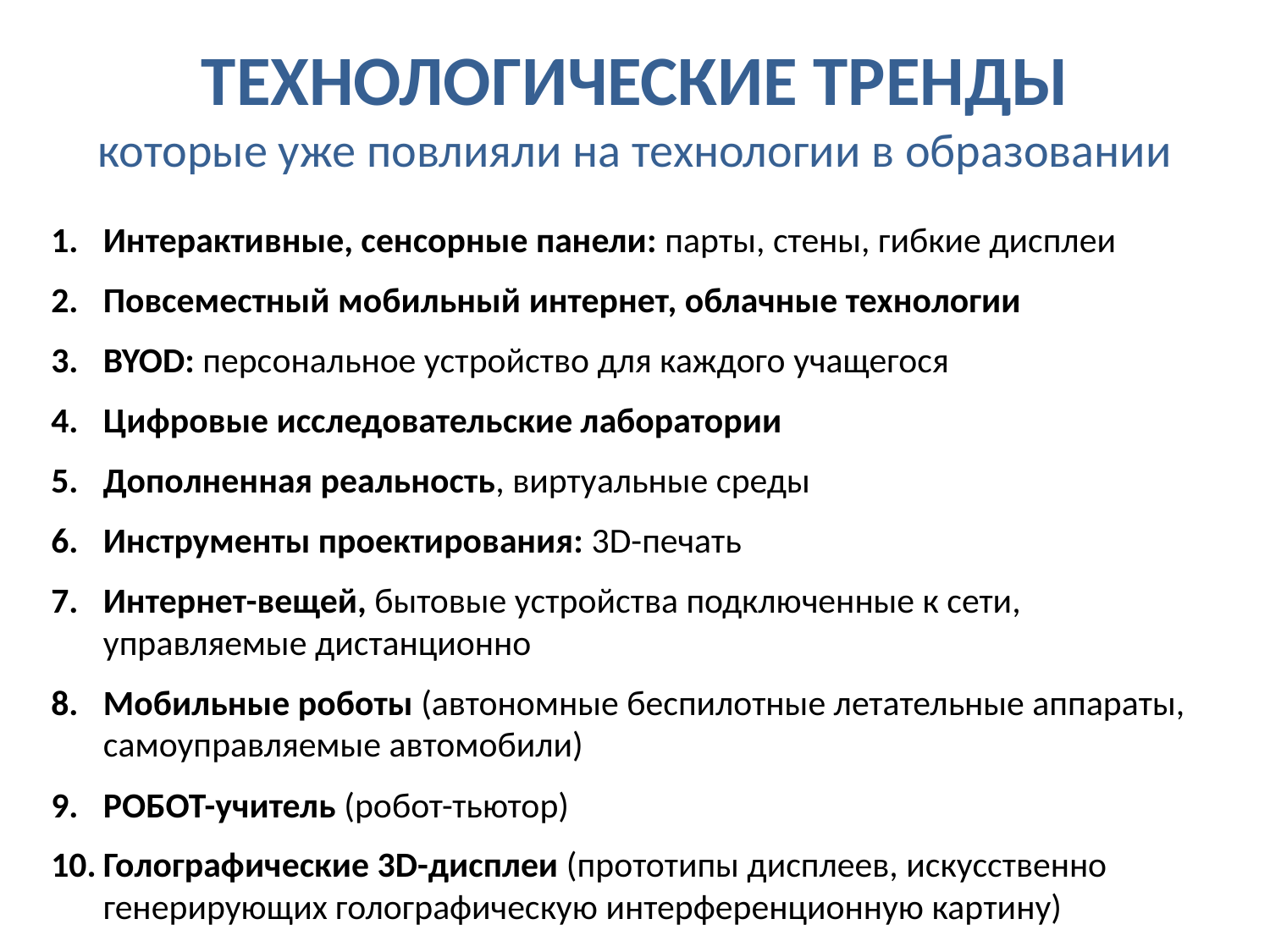

# ТЕХНОЛОГИЧЕСКИЕ ТРЕНДЫ которые уже повлияли на технологии в образовании
Интерактивные, сенсорные панели: парты, стены, гибкие дисплеи
Повсеместный мобильный интернет, облачные технологии
BYOD: персональное устройство для каждого учащегося
Цифровые исследовательские лаборатории
Дополненная реальность, виртуальные среды
Инструменты проектирования: 3D-печать
Интернет-вещей, бытовые устройства подключенные к сети, управляемые дистанционно
Мобильные роботы (автономные беспилотные летательные аппараты, самоуправляемые автомобили)
РОБОТ-учитель (робот-тьютор)
Голографические 3D-дисплеи (прототипы дисплеев, искусственно генерирующих голографическую интерференционную картину)